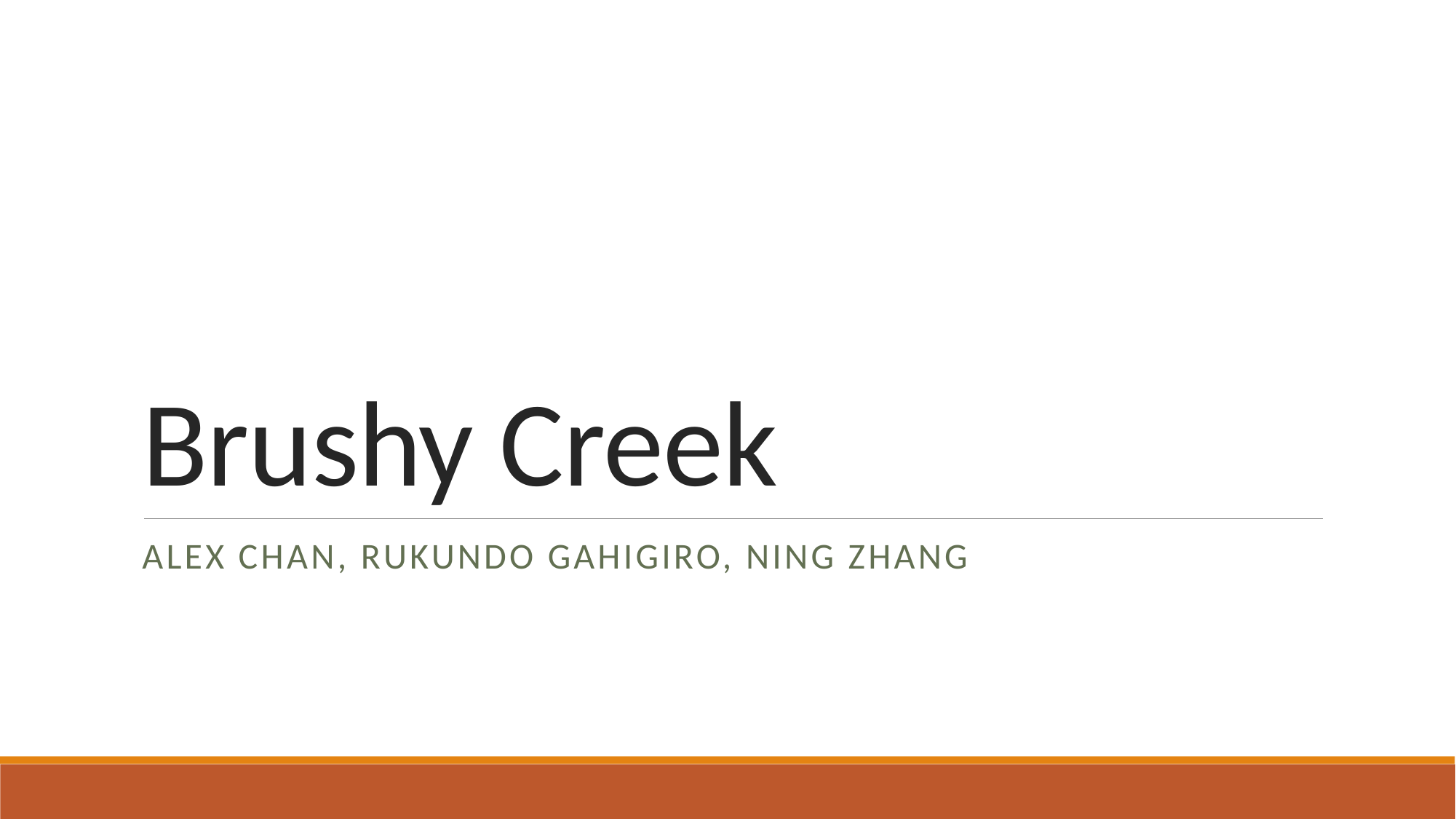

# Brushy Creek
Alex Chan, rukundo gahigiro, ning zhang